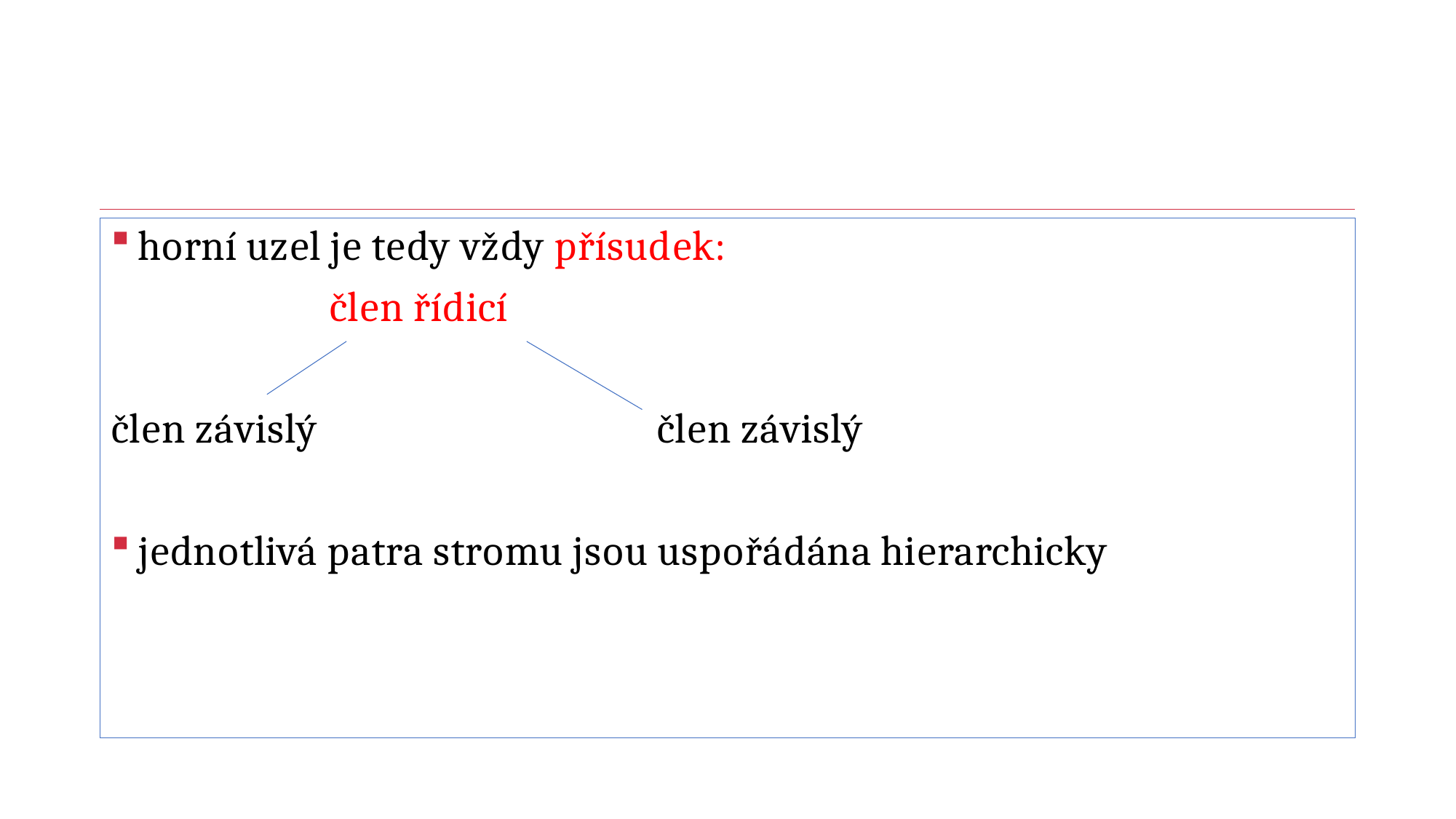

#
horní uzel je tedy vždy přísudek:
		člen řídicí

člen závislý				člen závislý

jednotlivá patra stromu jsou uspořádána hierarchicky